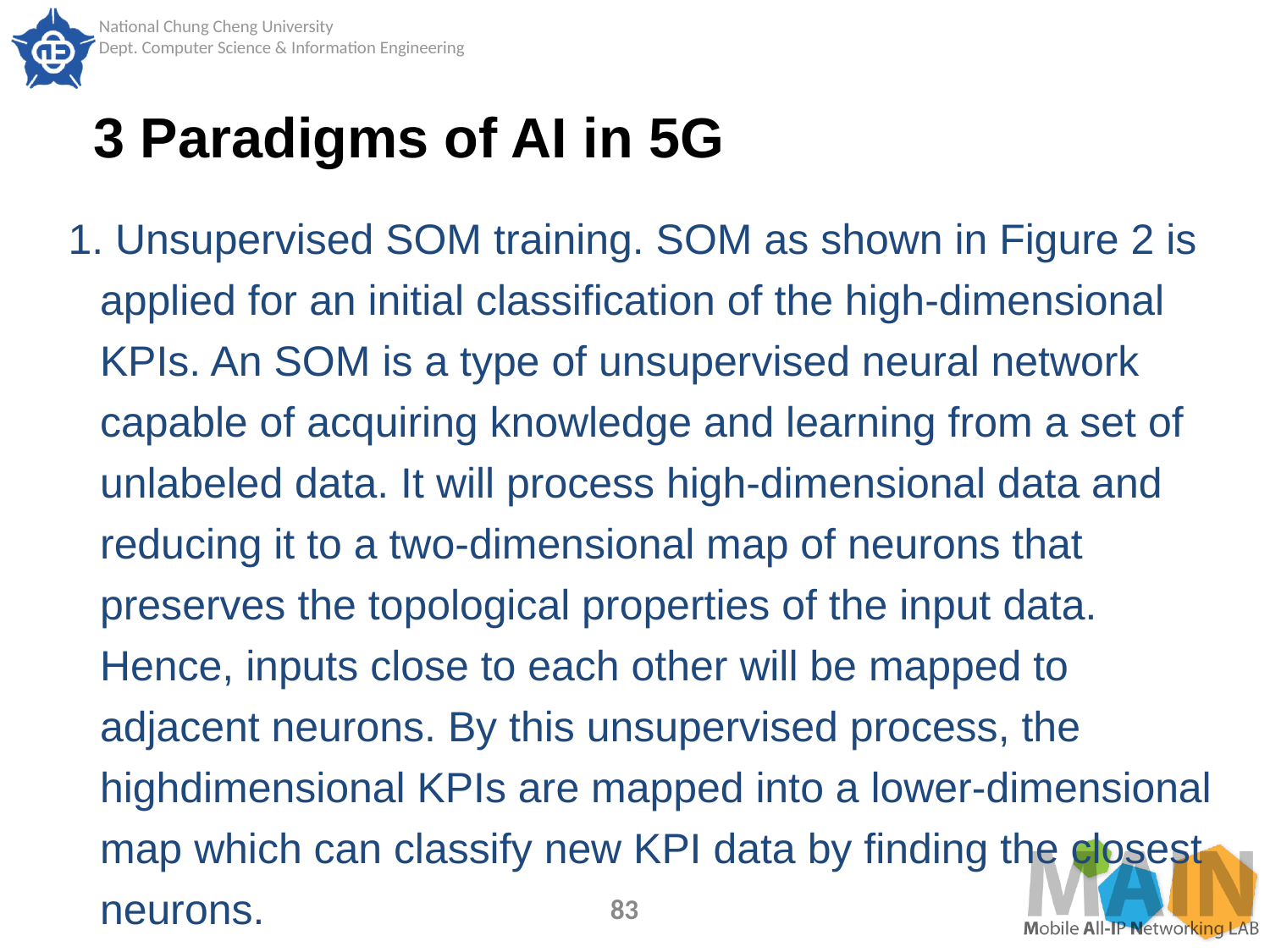

# 3 Paradigms of AI in 5G
1. Unsupervised SOM training. SOM as shown in Figure 2 is applied for an initial classification of the high-dimensional KPIs. An SOM is a type of unsupervised neural network capable of acquiring knowledge and learning from a set of unlabeled data. It will process high-dimensional data and reducing it to a two-dimensional map of neurons that preserves the topological properties of the input data. Hence, inputs close to each other will be mapped to adjacent neurons. By this unsupervised process, the highdimensional KPIs are mapped into a lower-dimensional map which can classify new KPI data by finding the closest neurons.
83